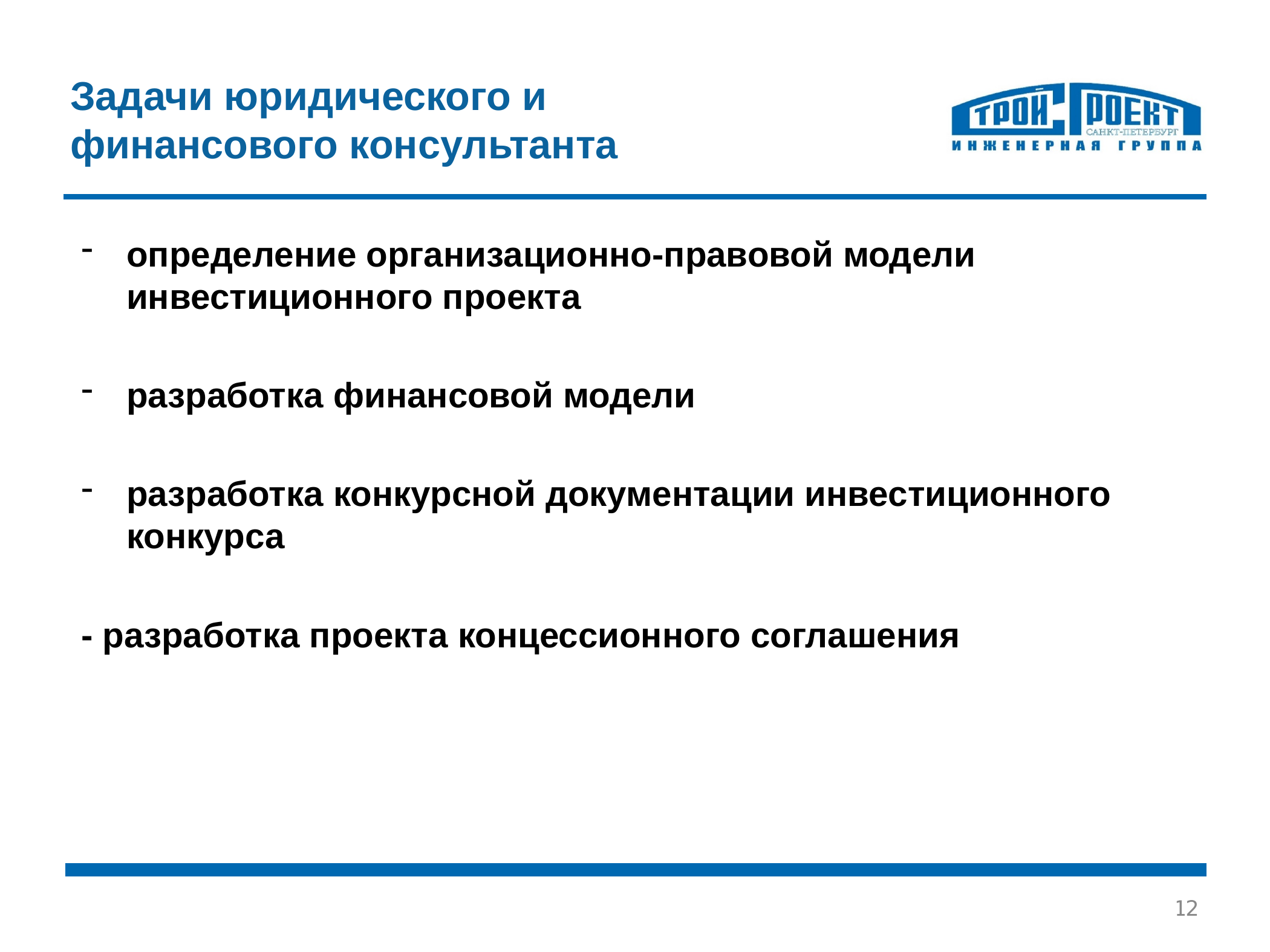

# Задачи юридического и финансового консультанта
определение организационно-правовой модели инвестиционного проекта

разработка финансовой модели

разработка конкурсной документации инвестиционного конкурса

- разработка проекта концессионного соглашения

12